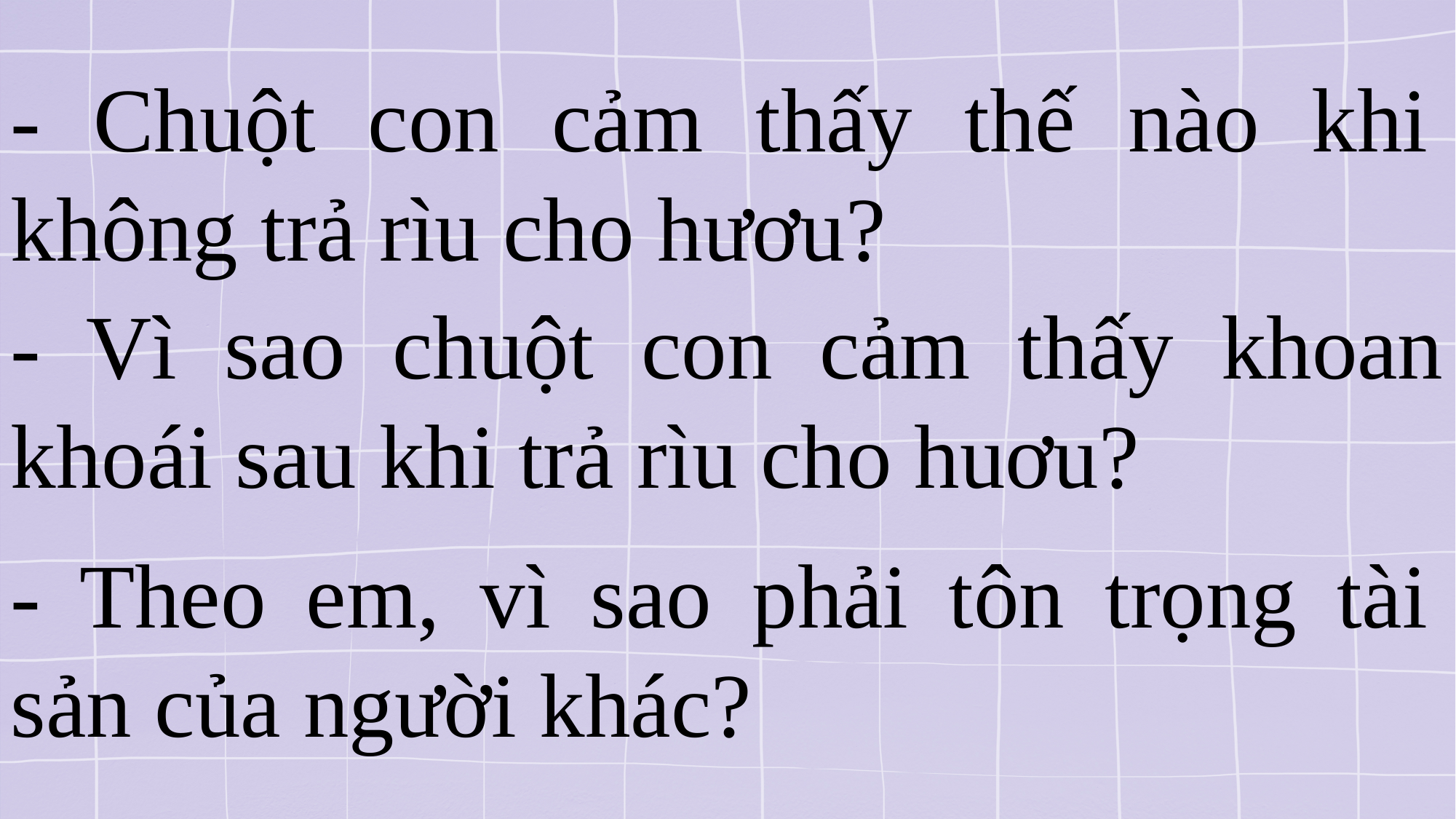

- Chuột con cảm thấy thế nào khi không trả rìu cho hươu?
- Vì sao chuột con cảm thấy khoan khoái sau khi trả rìu cho huơu?
- Theo em, vì sao phải tôn trọng tài sản của người khác?